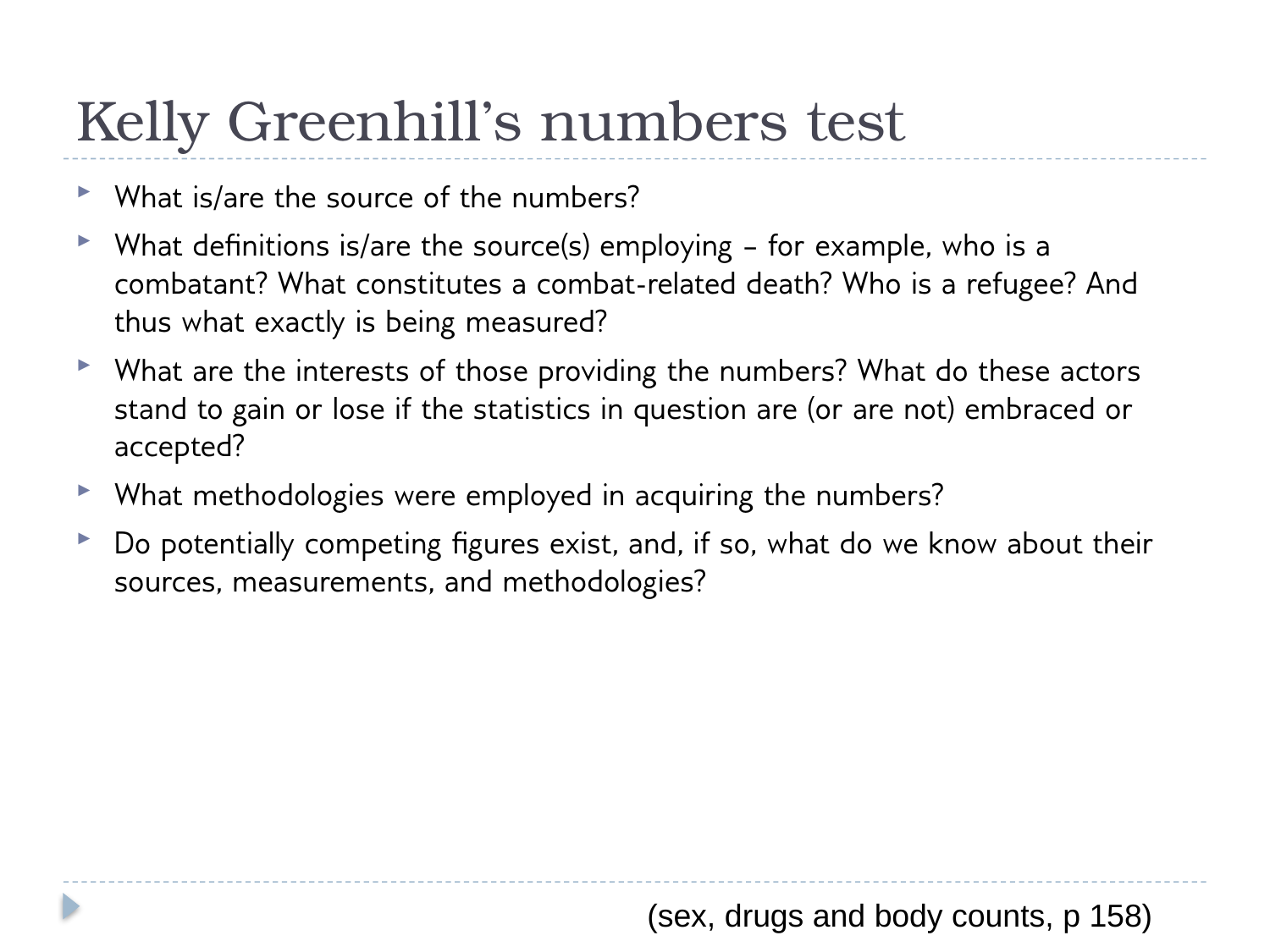

# Kelly Greenhill’s numbers test
What is/are the source of the numbers?
What definitions is/are the source(s) employing – for example, who is a combatant? What constitutes a combat-related death? Who is a refugee? And thus what exactly is being measured?
What are the interests of those providing the numbers? What do these actors stand to gain or lose if the statistics in question are (or are not) embraced or accepted?
What methodologies were employed in acquiring the numbers?
Do potentially competing figures exist, and, if so, what do we know about their sources, measurements, and methodologies?

(sex, drugs and body counts, p 158)